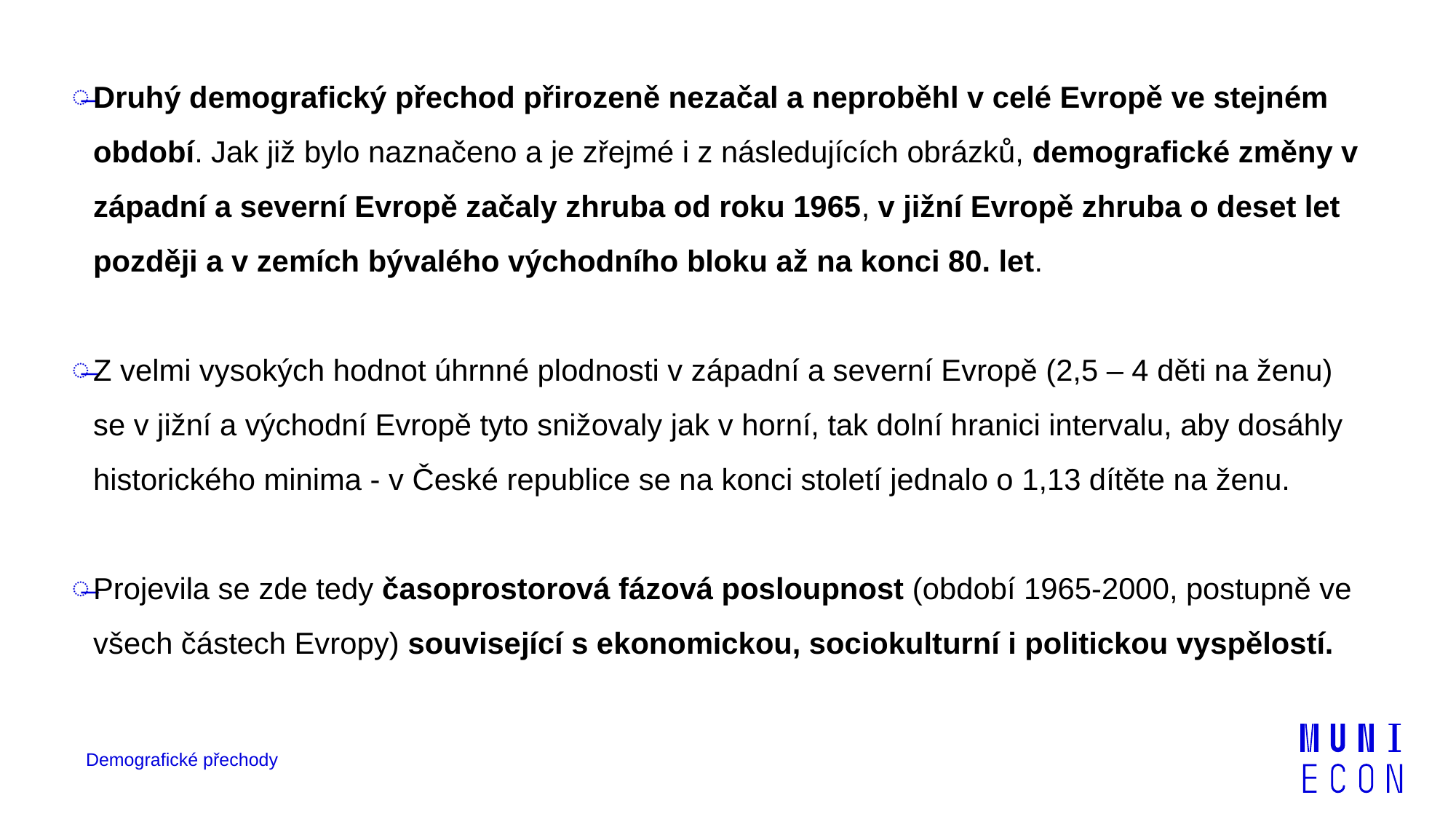

Druhý demografický přechod přirozeně nezačal a neproběhl v celé Evropě ve stejném období. Jak již bylo naznačeno a je zřejmé i z následujících obrázků, demografické změny v západní a severní Evropě začaly zhruba od roku 1965, v jižní Evropě zhruba o deset let později a v zemích bývalého východního bloku až na konci 80. let.

Z velmi vysokých hodnot úhrnné plodnosti v západní a severní Evropě (2,5 – 4 děti na ženu) se v jižní a východní Evropě tyto snižovaly jak v horní, tak dolní hranici intervalu, aby dosáhly historického minima - v České republice se na konci století jednalo o 1,13 dítěte na ženu.

Projevila se zde tedy časoprostorová fázová posloupnost (období 1965-2000, postupně ve všech částech Evropy) související s ekonomickou, sociokulturní i politickou vyspělostí.
Demografické přechody